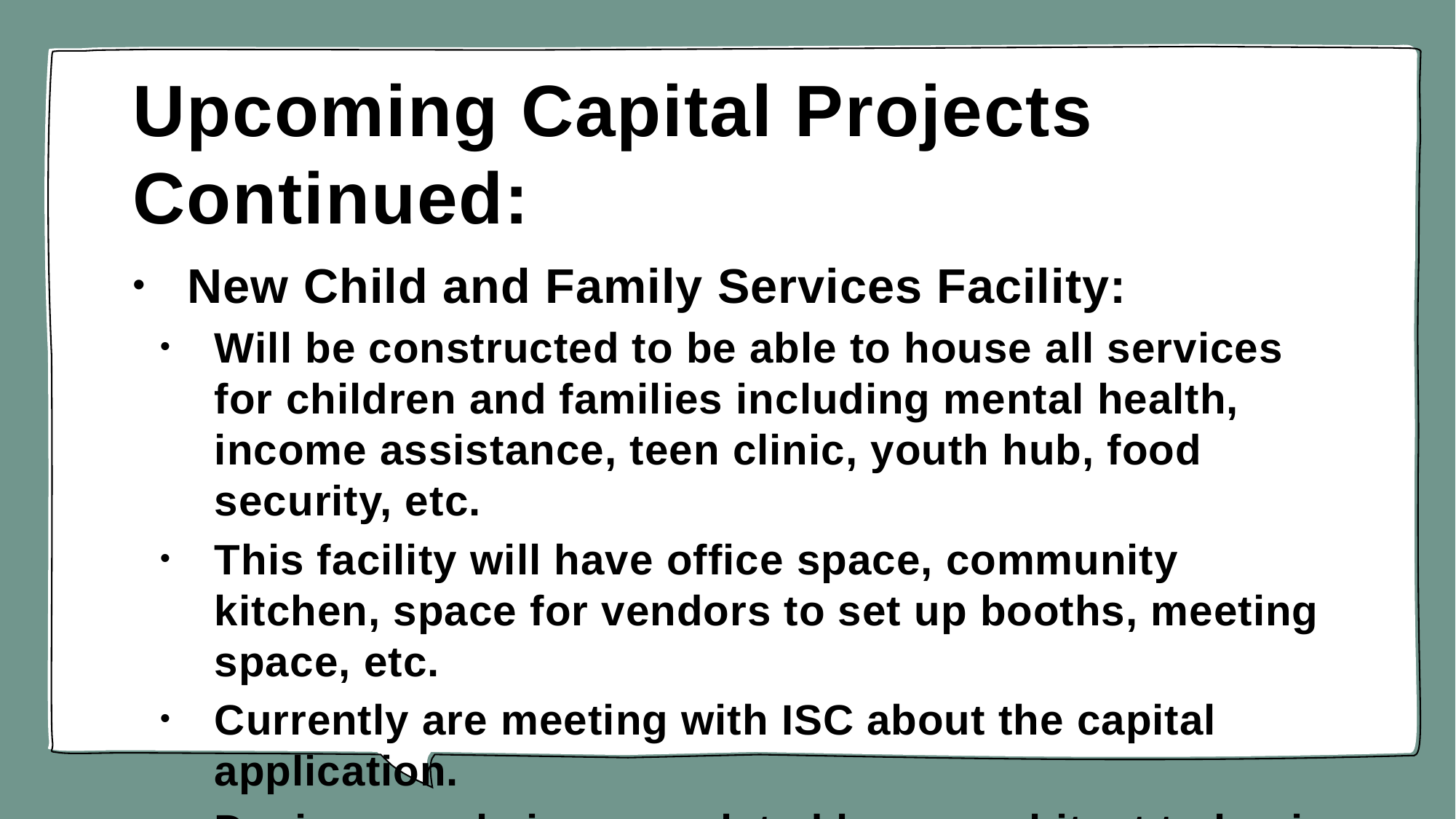

# Upcoming Capital Projects Continued:
New Child and Family Services Facility:
Will be constructed to be able to house all services for children and families including mental health, income assistance, teen clinic, youth hub, food security, etc.
This facility will have office space, community kitchen, space for vendors to set up booths, meeting space, etc.
Currently are meeting with ISC about the capital application.
Designs are being completed by an architect to begin costing it out.